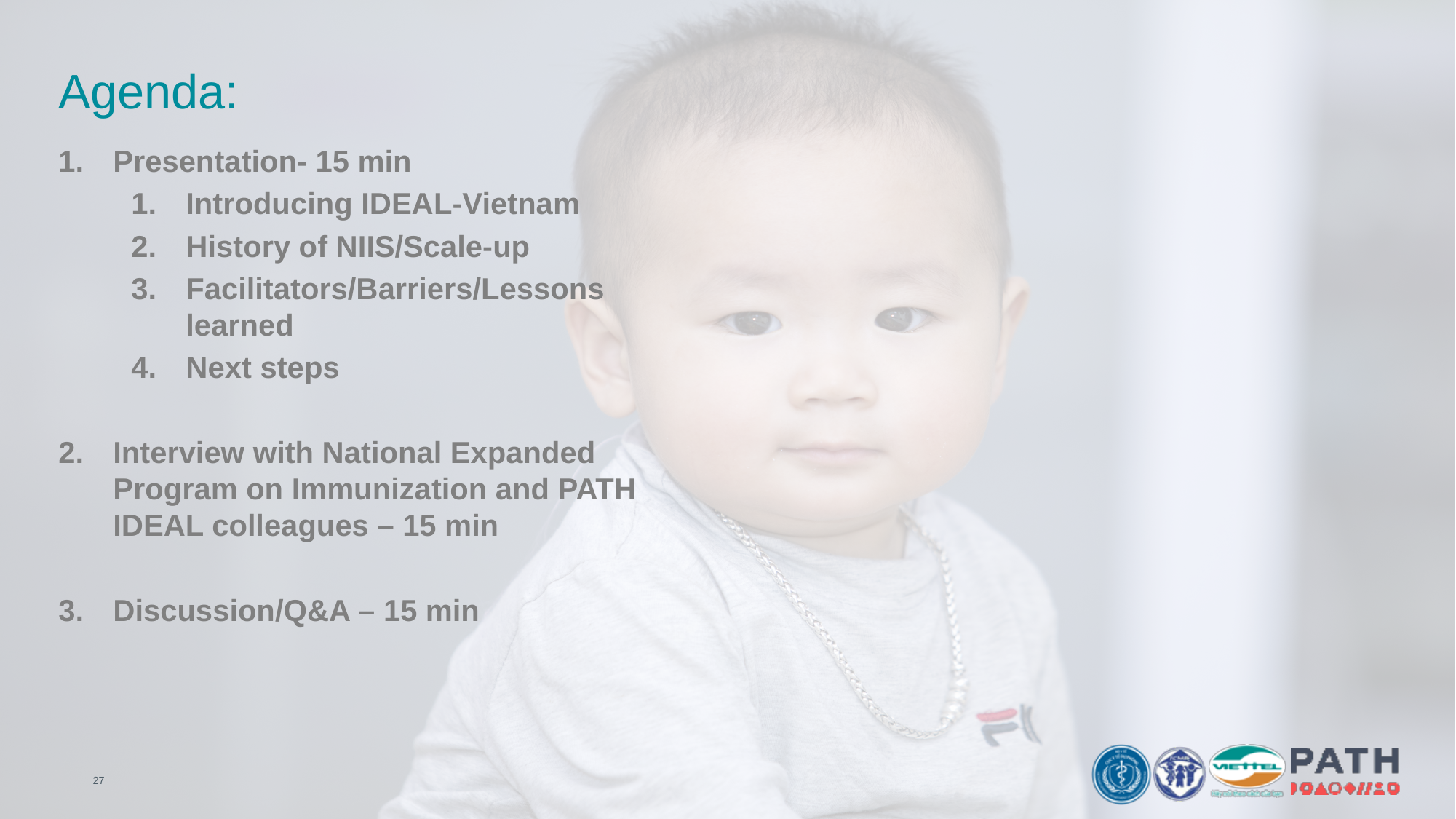

Agenda:
Presentation- 15 min
Introducing IDEAL-Vietnam
History of NIIS/Scale-up
Facilitators/Barriers/Lessons learned
Next steps

Interview with National Expanded Program on Immunization and PATH IDEAL colleagues – 15 min

Discussion/Q&A – 15 min